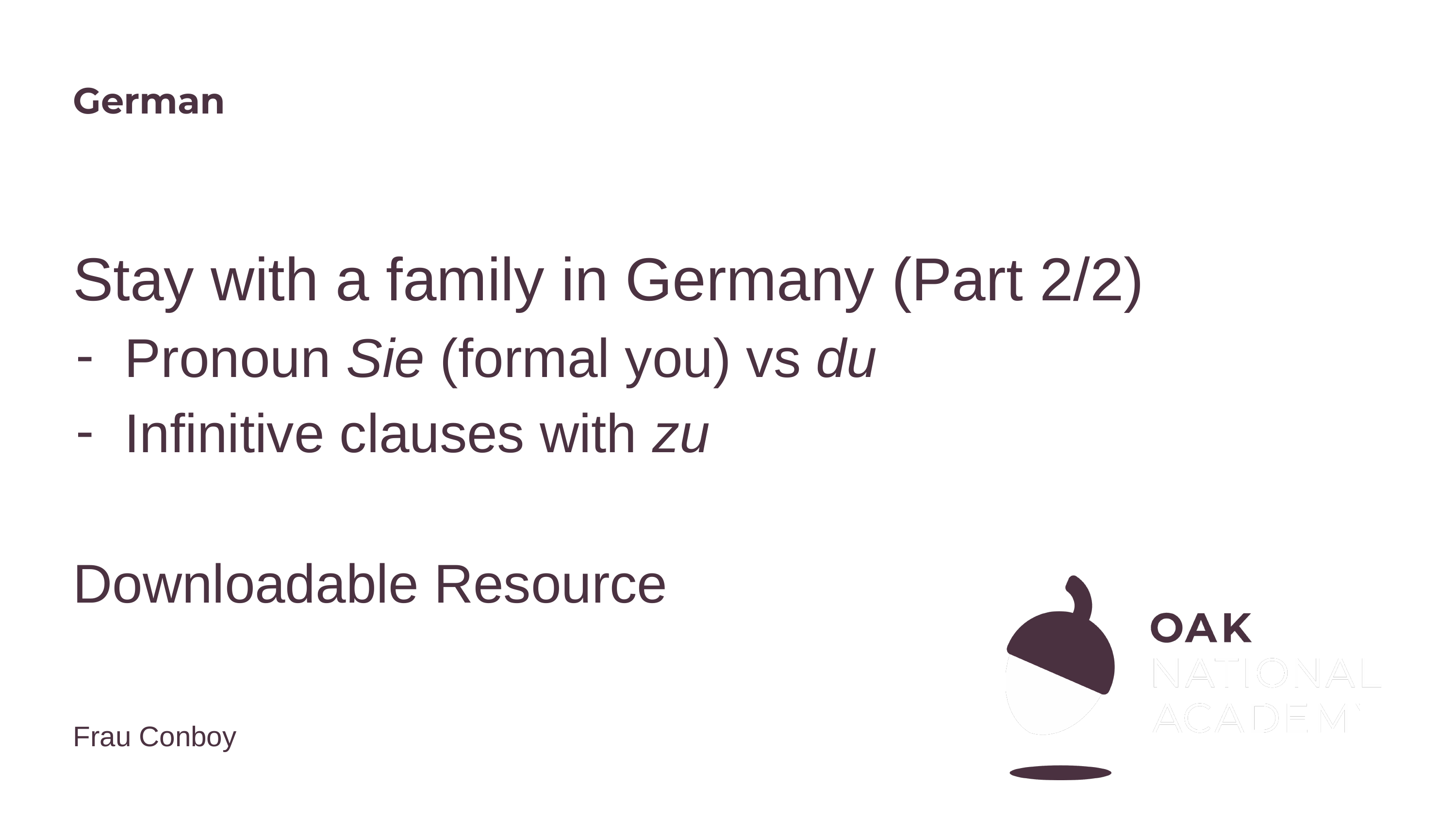

German
# Stay with a family in Germany (Part 2/2)
 Pronoun Sie (formal you) vs du
 Infinitive clauses with zu

Downloadable Resource
Frau Conboy